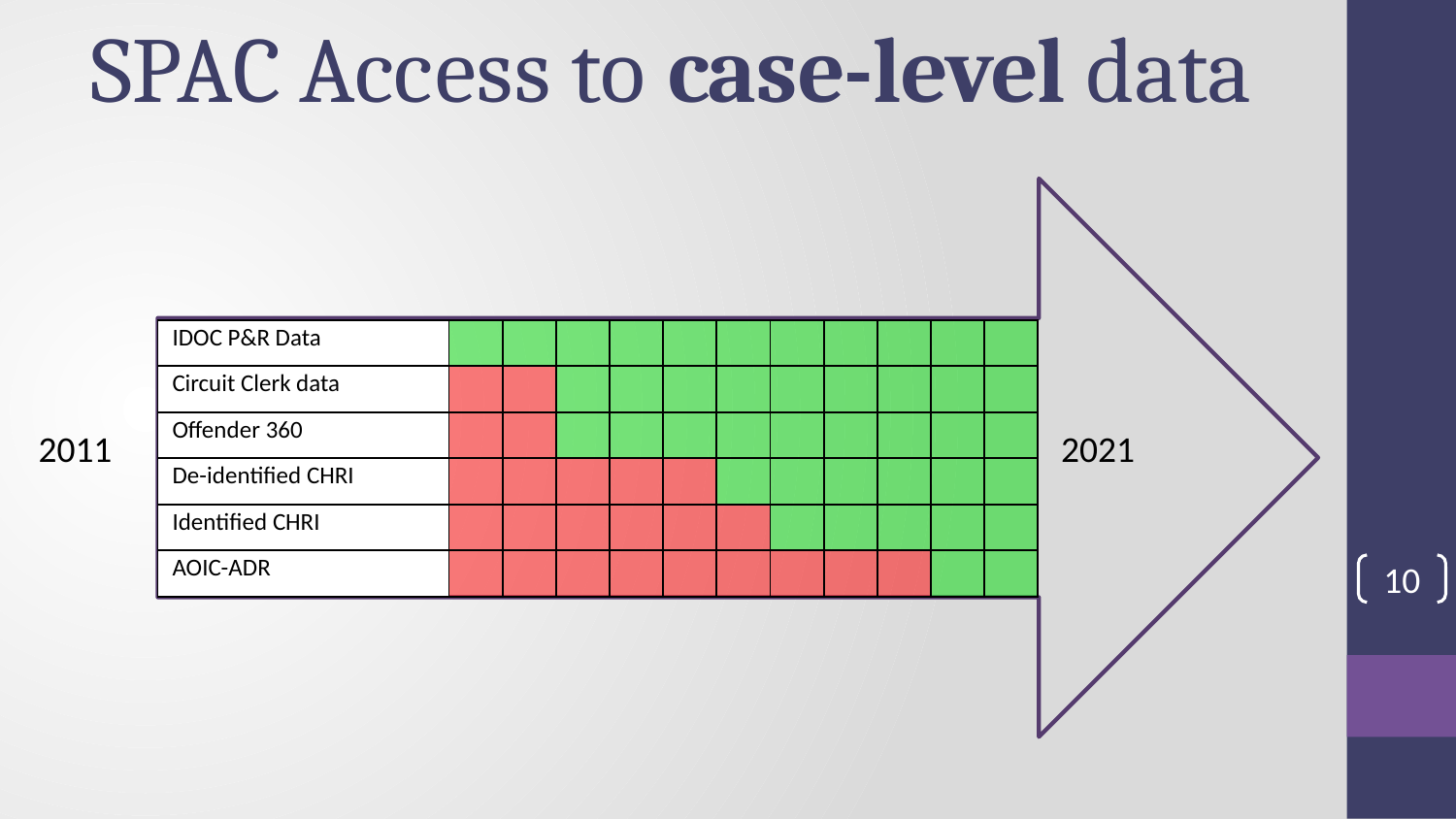

# SPAC Access to case-level data

| IDOC P&R Data |  |  |  |  |  |  |  |  |  |  |  |
| --- | --- | --- | --- | --- | --- | --- | --- | --- | --- | --- | --- |
| Circuit Clerk data |  |  |  |  |  |  |  |  |  |  |  |
| Offender 360 |  |  |  |  |  |  |  |  |  |  |  |
| De-identified CHRI |  |  |  |  |  |  |  |  |  |  |  |
| Identified CHRI |  |  |  |  |  |  |  |  |  |  |  |
| AOIC-ADR |  |  |  |  |  |  |  |  |  |  |  |
2011
2021
10